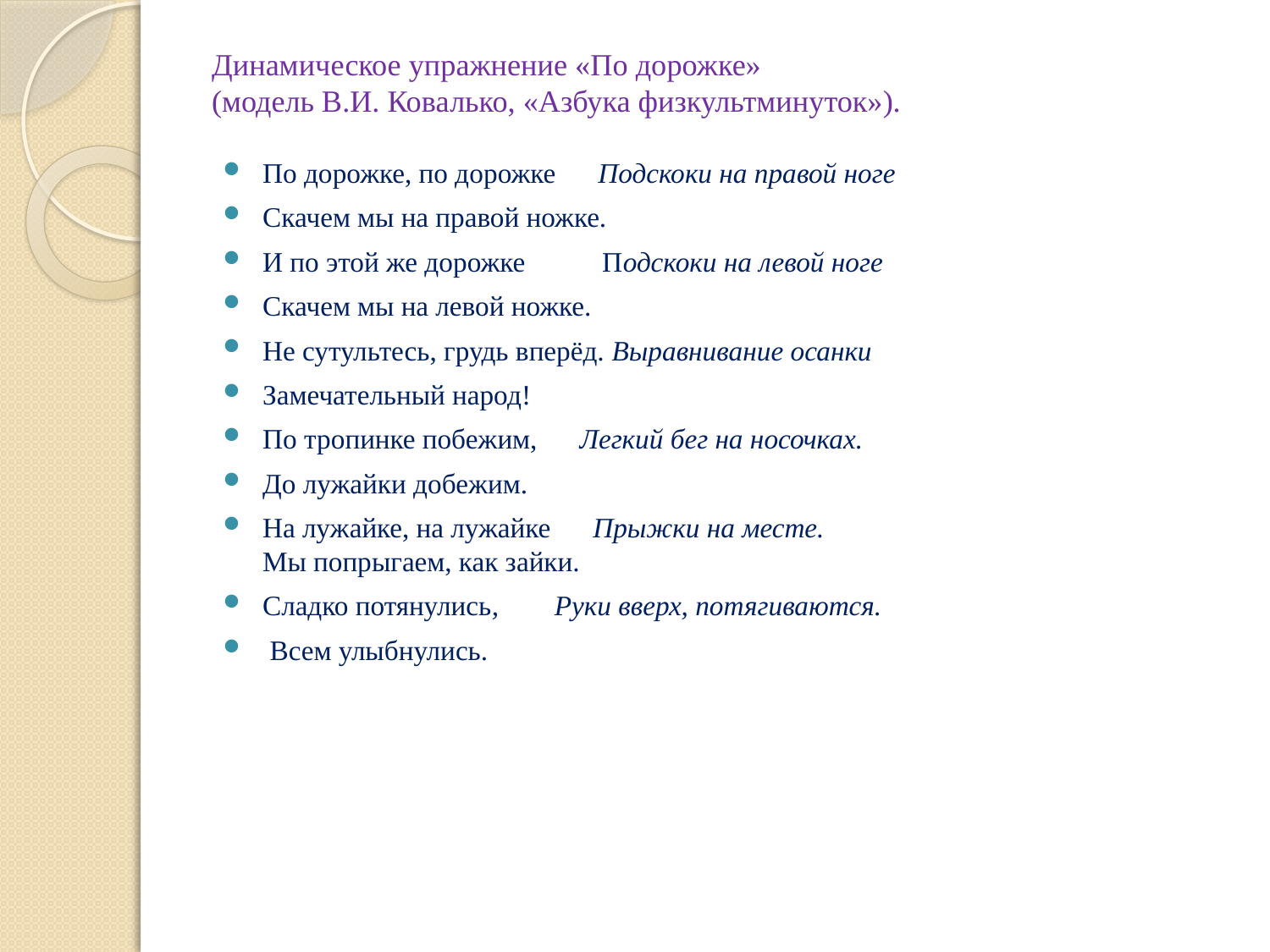

# Динамическое упражнение «По дорожке» (модель В.И. Ковалько, «Азбука физкультминуток»).
По дорожке, по дорожке      Подскоки на правой ноге
Скачем мы на правой ножке.
И по этой же дорожке           Подскоки на левой ноге
Скачем мы на левой ножке.
Не сутультесь, грудь вперёд. Выравнивание осанки
Замечательный народ!
По тропинке побежим,      Легкий бег на носочках.
До лужайки добежим.
На лужайке, на лужайке      Прыжки на месте.
Мы попрыгаем, как зайки.
Сладко потянулись,        Руки вверх, потягиваются.
 Всем улыбнулись.